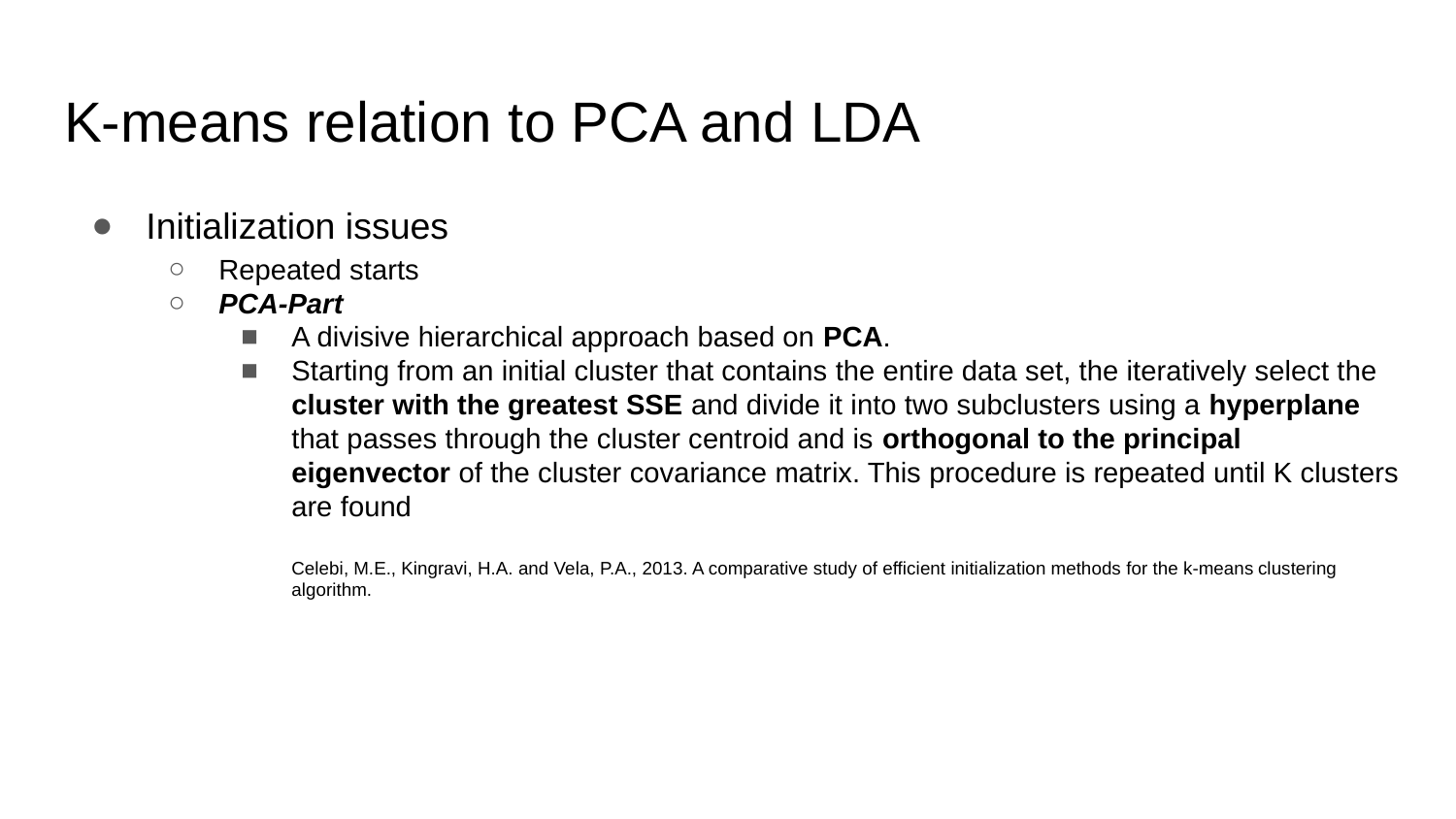

# K-means relation to PCA and LDA
Initialization issues
Repeated starts
PCA-Part
A divisive hierarchical approach based on PCA.
Starting from an initial cluster that contains the entire data set, the iteratively select the cluster with the greatest SSE and divide it into two subclusters using a hyperplane that passes through the cluster centroid and is orthogonal to the principal eigenvector of the cluster covariance matrix. This procedure is repeated until K clusters are found
Celebi, M.E., Kingravi, H.A. and Vela, P.A., 2013. A comparative study of efficient initialization methods for the k-means clustering algorithm.